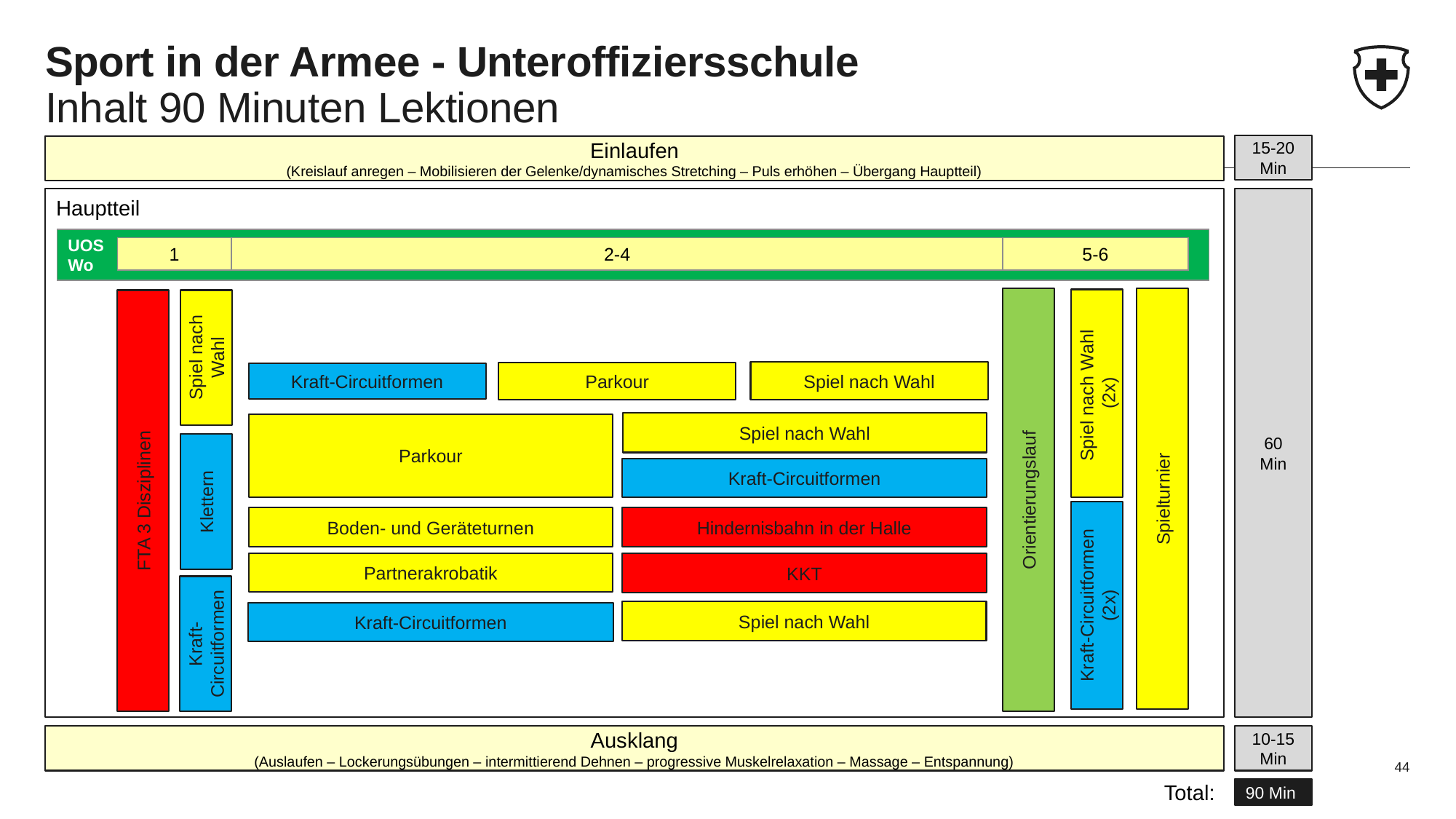

# Sport in der Armee - Unteroffiziersschule Inhalt 90 Minuten Lektionen
15-20
Min
Einlaufen
(Kreislauf anregen – Mobilisieren der Gelenke/dynamisches Stretching – Puls erhöhen – Übergang Hauptteil)
60
Min
Hauptteil
UOS
Wo
2-4
5-6
1
Spiel nach Wahl
Spiel nach Wahl
Parkour
Kraft-Circuitformen
Spiel nach Wahl
(2x)
Spiel nach Wahl
Parkour
Kraft-Circuitformen
Spielturnier
Orientierungslauf
FTA 3 Disziplinen
Klettern
Hindernisbahn in der Halle
Boden- und Geräteturnen
Partnerakrobatik
KKT
Kraft-Circuitformen (2x)
Spiel nach Wahl
Kraft-Circuitformen
Kraft-Circuitformen
Ausklang
(Auslaufen – Lockerungsübungen – intermittierend Dehnen – progressive Muskelrelaxation – Massage – Entspannung)
10-15 Min
44
Total:
90 Min